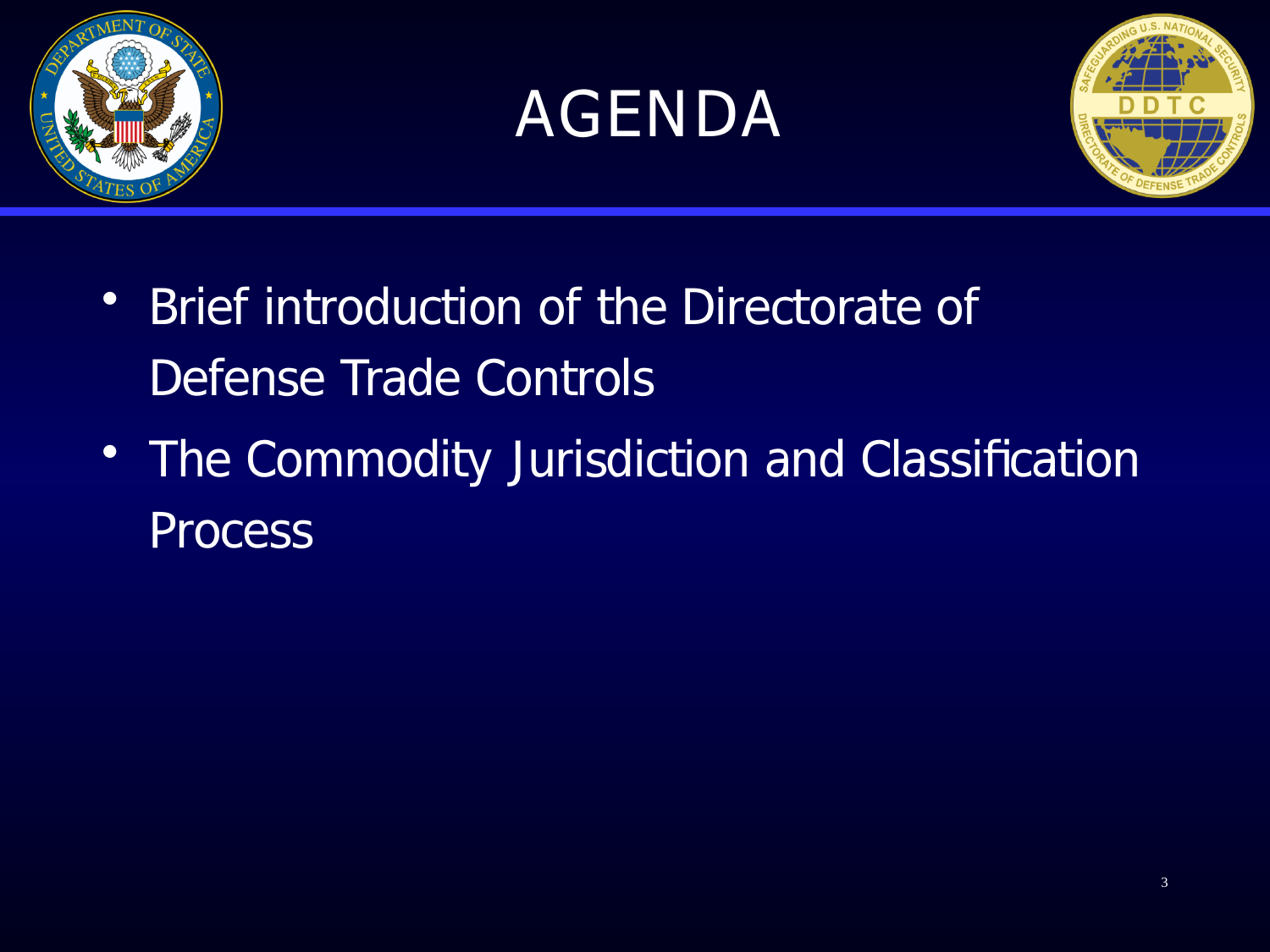

# Agenda
Brief introduction of the Directorate of Defense Trade Controls
The Commodity Jurisdiction and Classification Process
3